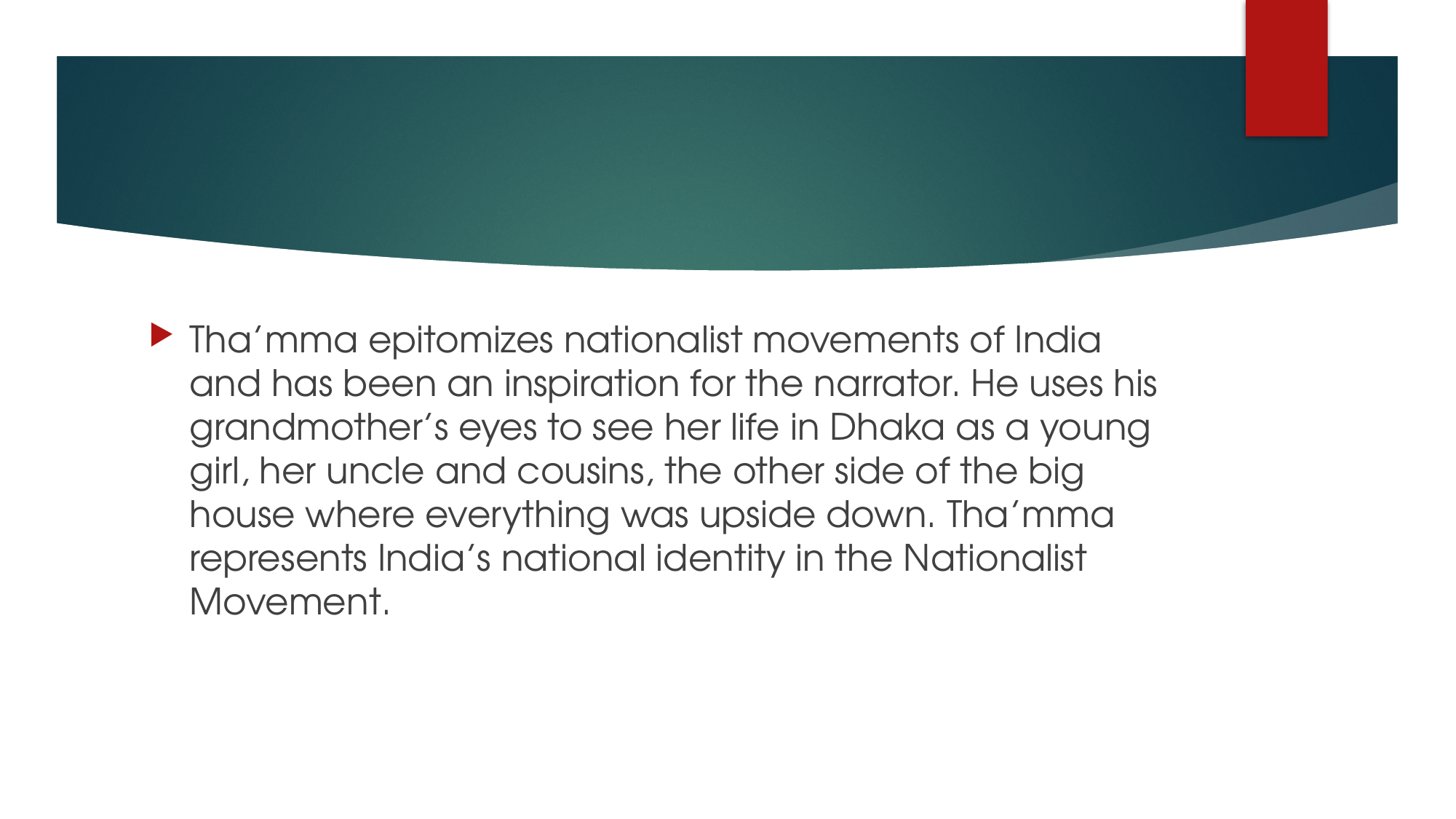

Tha’mma epitomizes nationalist movements of India and has been an inspiration for the narrator. He uses his grandmother’s eyes to see her life in Dhaka as a young girl, her uncle and cousins, the other side of the big house where everything was upside down. Tha’mma represents India’s national identity in the Nationalist Movement.